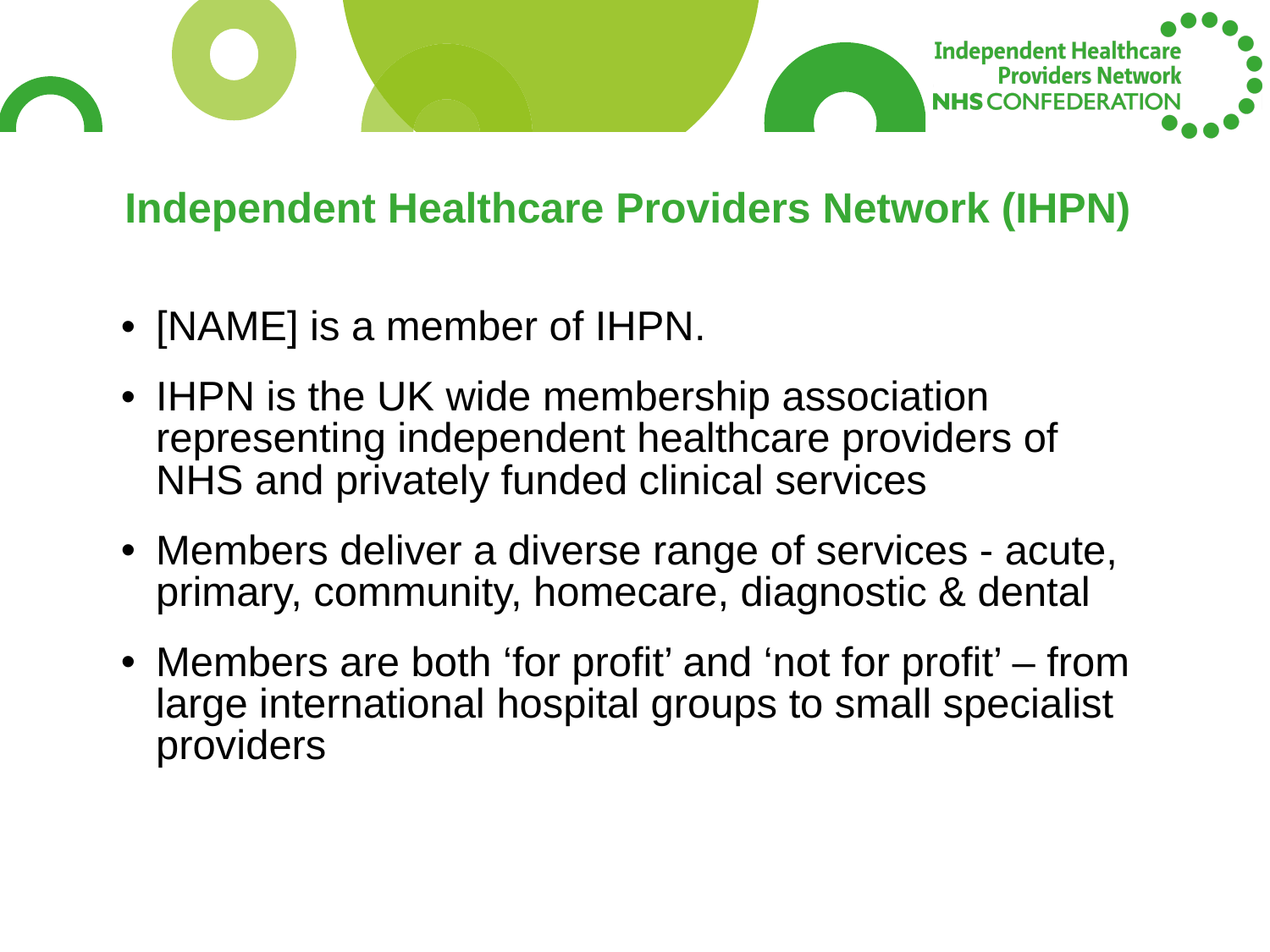

Independent Healthcare Providers Network (IHPN)

[NAME] is a member of IHPN.
IHPN is the UK wide membership association representing independent healthcare providers of NHS and privately funded clinical services
Members deliver a diverse range of services - acute, primary, community, homecare, diagnostic & dental
Members are both ‘for profit’ and ‘not for profit’ – from large international hospital groups to small specialist providers